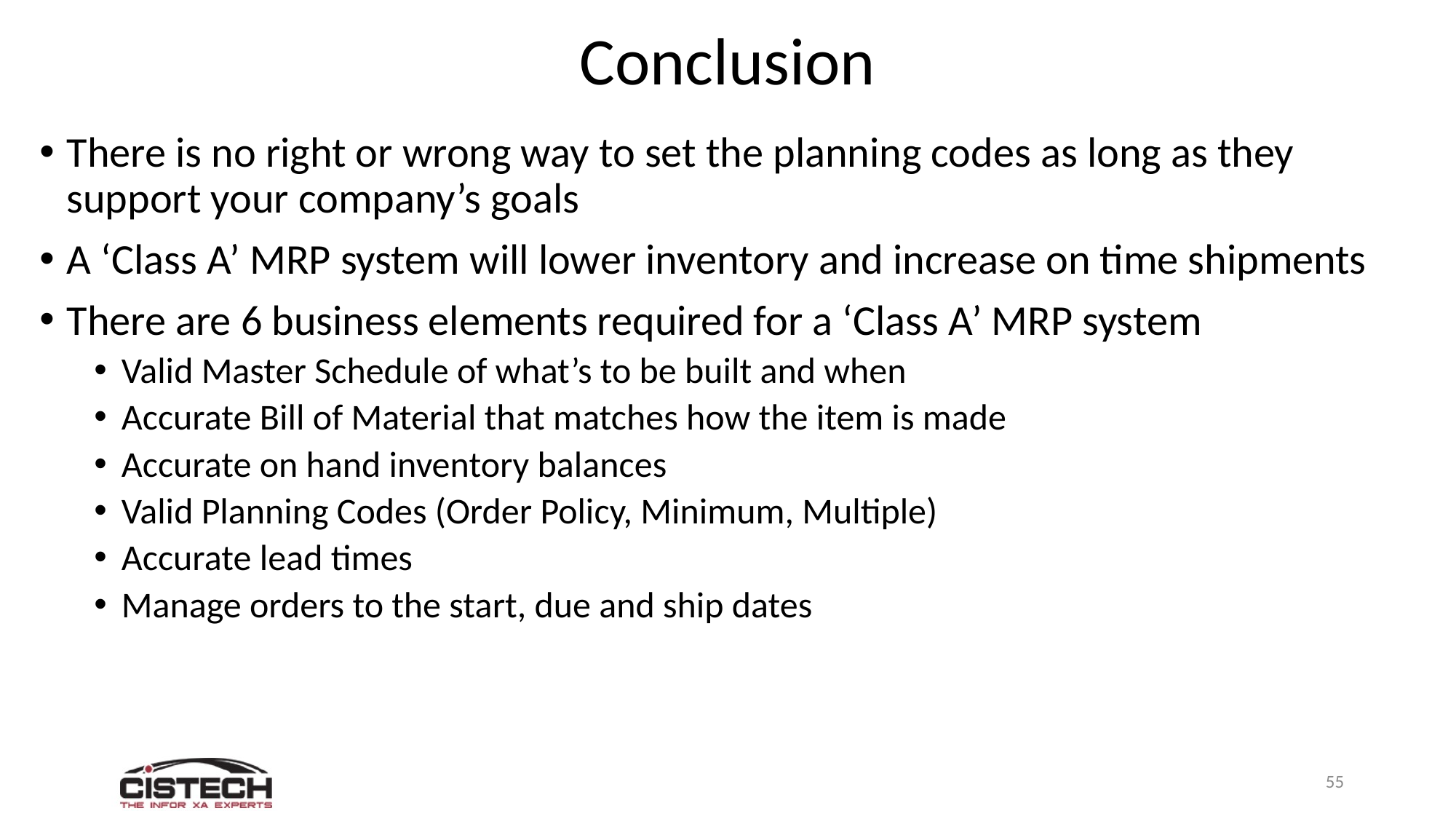

# Conclusion
There is no right or wrong way to set the planning codes as long as they support your company’s goals
A ‘Class A’ MRP system will lower inventory and increase on time shipments
There are 6 business elements required for a ‘Class A’ MRP system
Valid Master Schedule of what’s to be built and when
Accurate Bill of Material that matches how the item is made
Accurate on hand inventory balances
Valid Planning Codes (Order Policy, Minimum, Multiple)
Accurate lead times
Manage orders to the start, due and ship dates
55